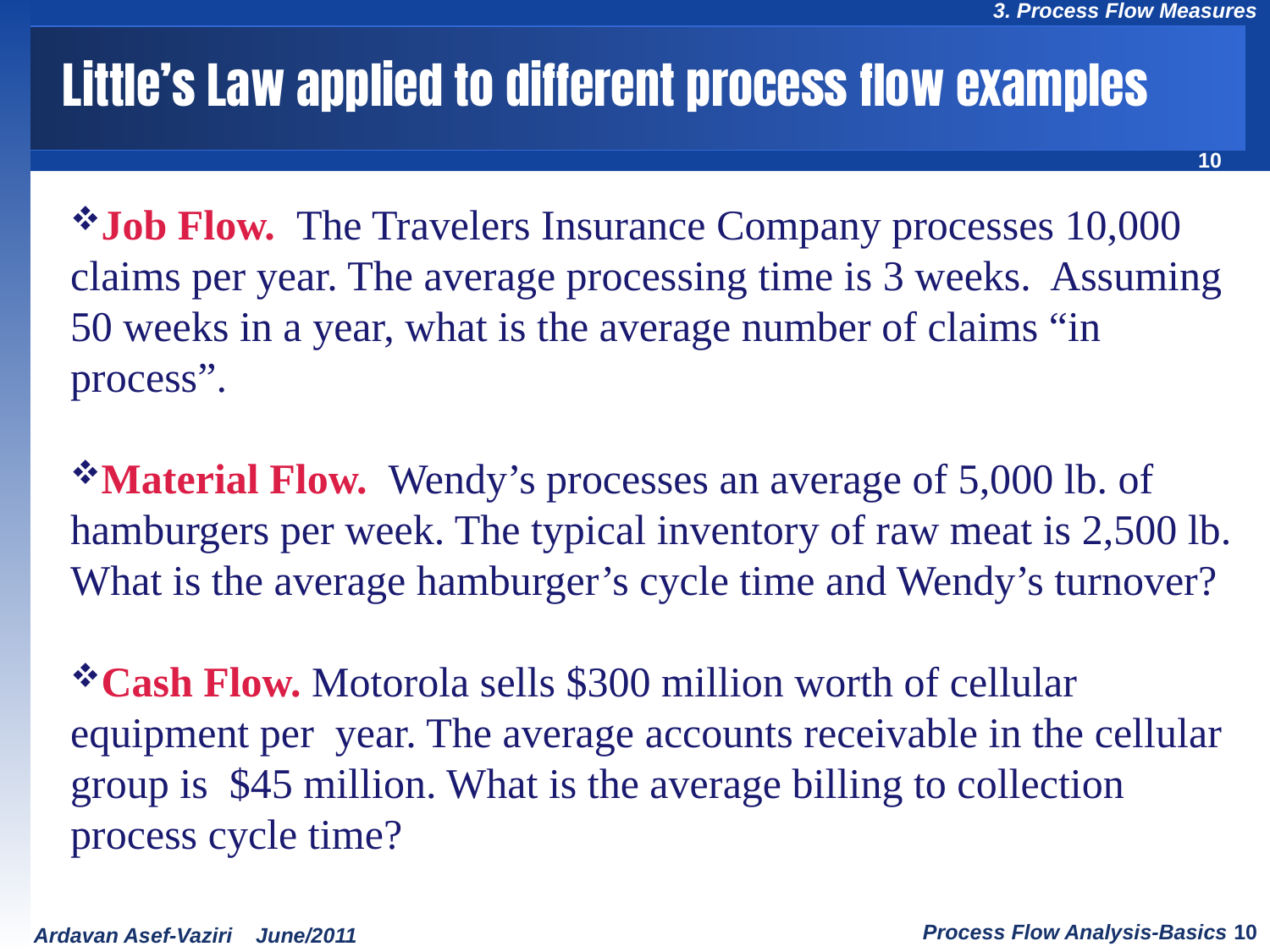

# Little’s Law applied to different process flow examples
Job Flow.  The Travelers Insurance Company processes 10,000 claims per year. The average processing time is 3 weeks.  Assuming 50 weeks in a year, what is the average number of claims “in process”.

Material Flow.  Wendy’s processes an average of 5,000 lb. of  hamburgers per week. The typical inventory of raw meat is 2,500 lb.  What is the average hamburger’s cycle time and Wendy’s turnover?

Cash Flow. Motorola sells $300 million worth of cellular equipment per  year. The average accounts receivable in the cellular group is  $45 million. What is the average billing to collection process cycle time?